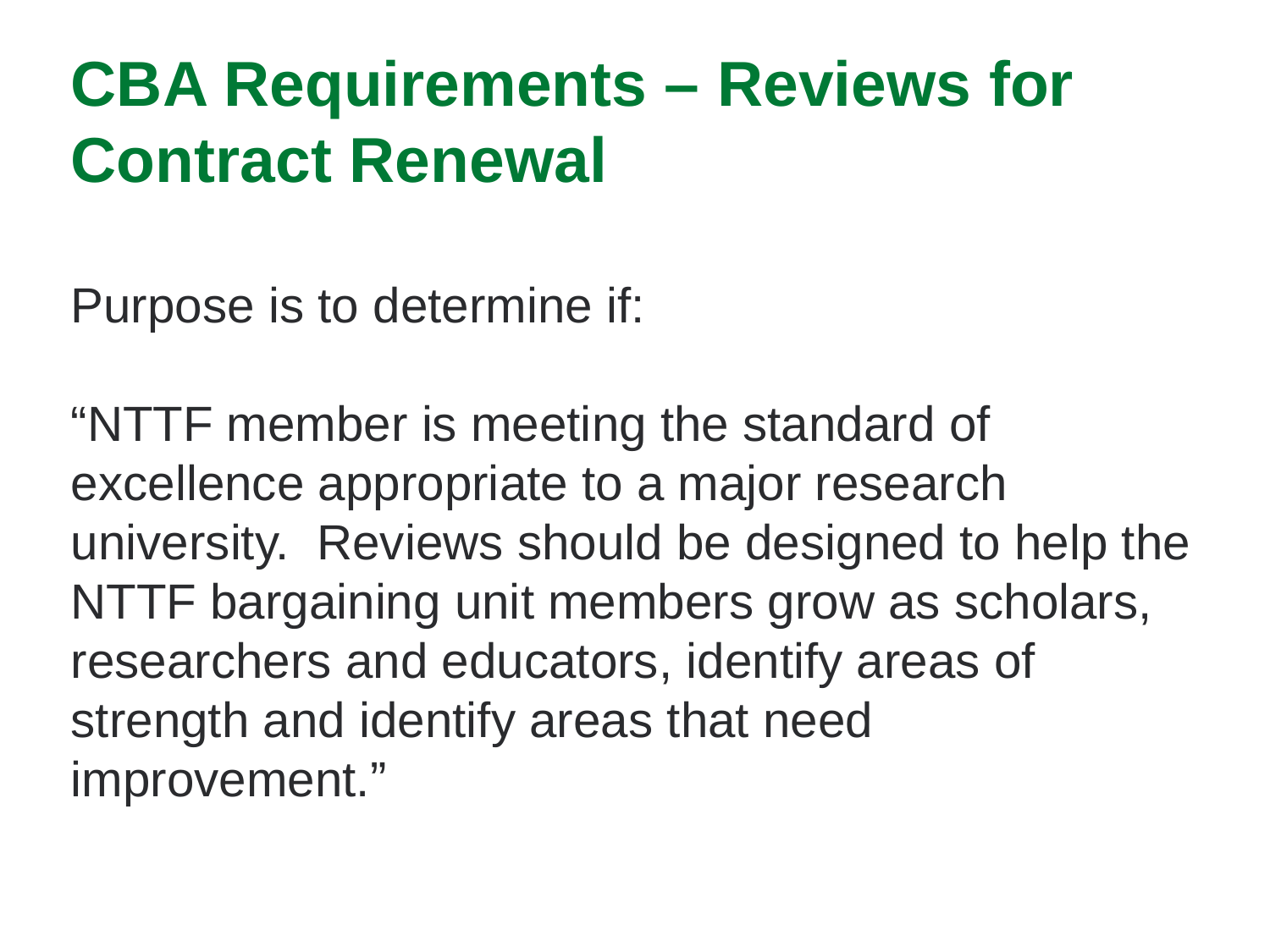

CBA Requirements – Reviews for Contract Renewal
Purpose is to determine if:

“NTTF member is meeting the standard of excellence appropriate to a major research university.  Reviews should be designed to help the NTTF bargaining unit members grow as scholars, researchers and educators, identify areas of strength and identify areas that need improvement.”